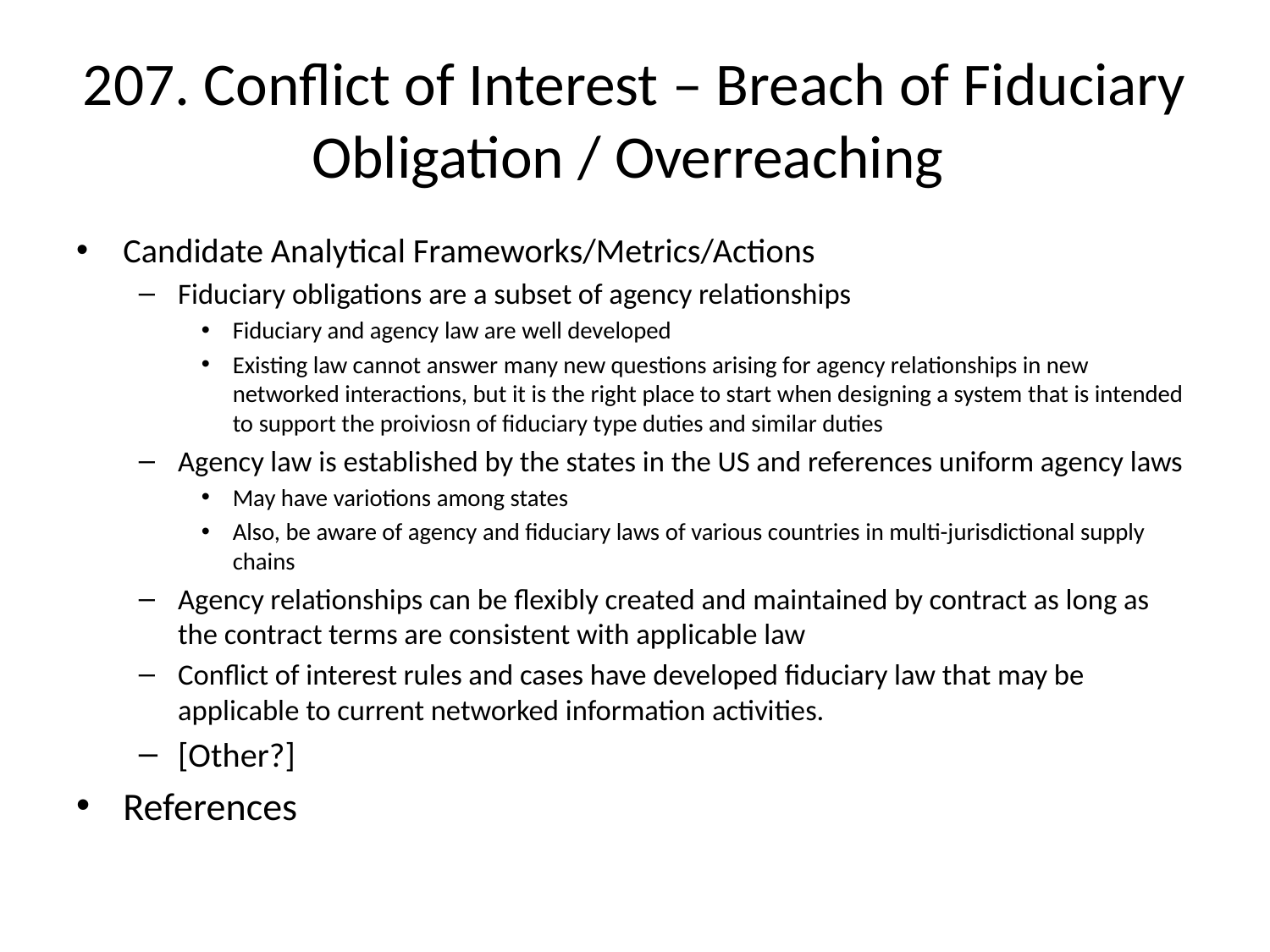

# 207. Conflict of Interest – Breach of Fiduciary Obligation / Overreaching
Candidate Analytical Frameworks/Metrics/Actions
Fiduciary obligations are a subset of agency relationships
Fiduciary and agency law are well developed
Existing law cannot answer many new questions arising for agency relationships in new networked interactions, but it is the right place to start when designing a system that is intended to support the proiviosn of fiduciary type duties and similar duties
Agency law is established by the states in the US and references uniform agency laws
May have variotions among states
Also, be aware of agency and fiduciary laws of various countries in multi-jurisdictional supply chains
Agency relationships can be flexibly created and maintained by contract as long as the contract terms are consistent with applicable law
Conflict of interest rules and cases have developed fiduciary law that may be applicable to current networked information activities.
[Other?]
References